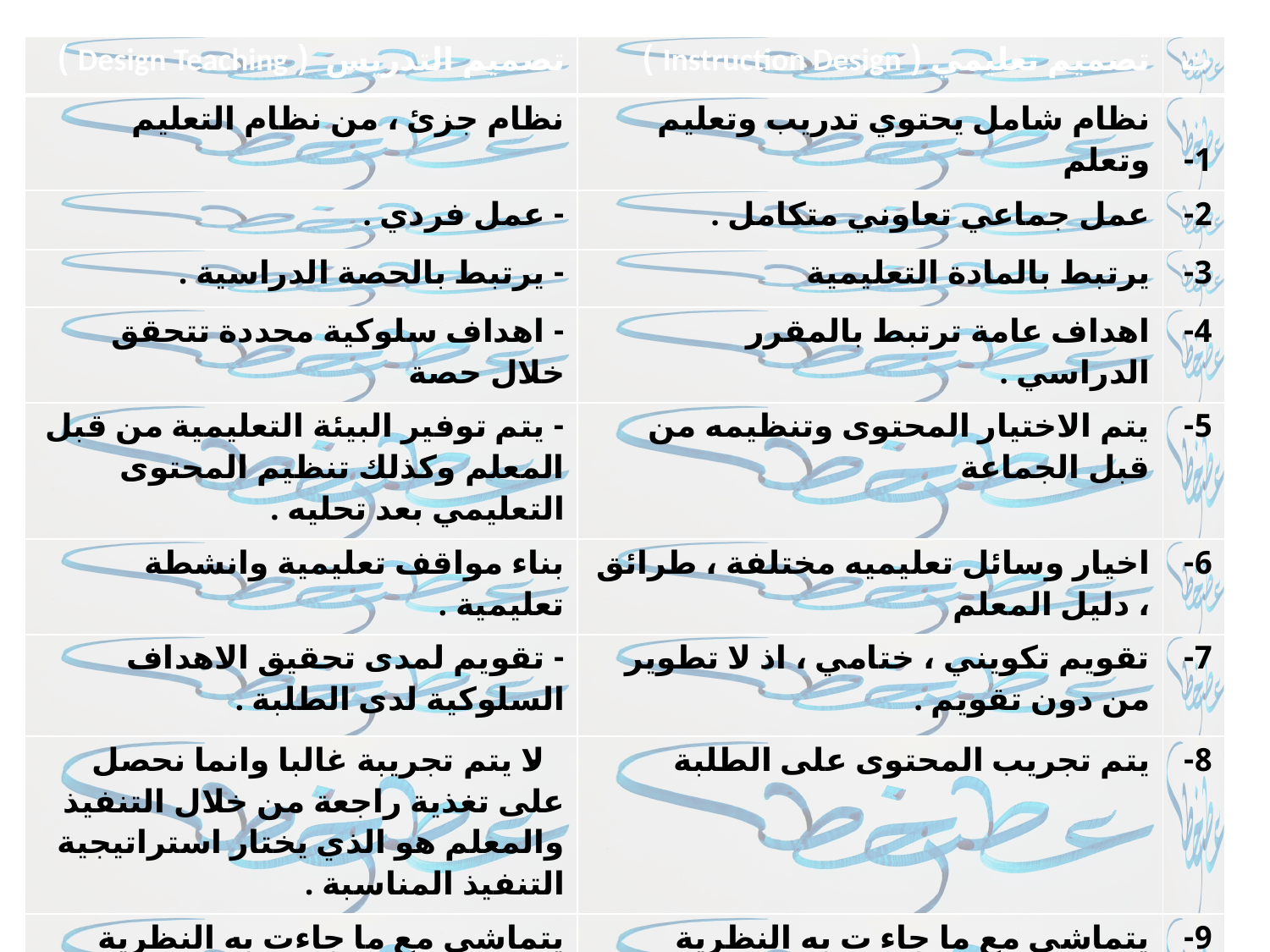

| تصميم التدريس ( Design Teaching ) | تصميم تعليمي ( Instruction Design ) | ت |
| --- | --- | --- |
| نظام جزئ ، من نظام التعليم | نظام شامل يحتوي تدريب وتعليم وتعلم | 1- |
| - عمل فردي . | عمل جماعي تعاوني متكامل . | 2- |
| - يرتبط بالحصة الدراسية . | يرتبط بالمادة التعليمية | 3- |
| - اهداف سلوكية محددة تتحقق خلال حصة | اهداف عامة ترتبط بالمقرر الدراسي . | 4- |
| - يتم توفير البيئة التعليمية من قبل المعلم وكذلك تنظيم المحتوى التعليمي بعد تحليه . | يتم الاختيار المحتوى وتنظيمه من قبل الجماعة | 5- |
| بناء مواقف تعليمية وانشطة تعليمية . | اخيار وسائل تعليميه مختلفة ، طرائق ، دليل المعلم | 6- |
| - تقويم لمدى تحقيق الاهداف السلوكية لدى الطلبة . | تقويم تكويني ، ختامي ، اذ لا تطوير من دون تقويم . | 7- |
| - لا يتم تجريبة غالبا وانما نحصل على تغذية راجعة من خلال التنفيذ والمعلم هو الذي يختار استراتيجية التنفيذ المناسبة . | يتم تجريب المحتوى على الطلبة | 8- |
| يتماشى مع ما جاءت به النظرية المصغرة التصميم على مستوى الموسع ( ميرل ) | يتماشى مع ما جاء ت به النظرية التوسعية ( ريجلوف ) | 9- |
|  |  |  |